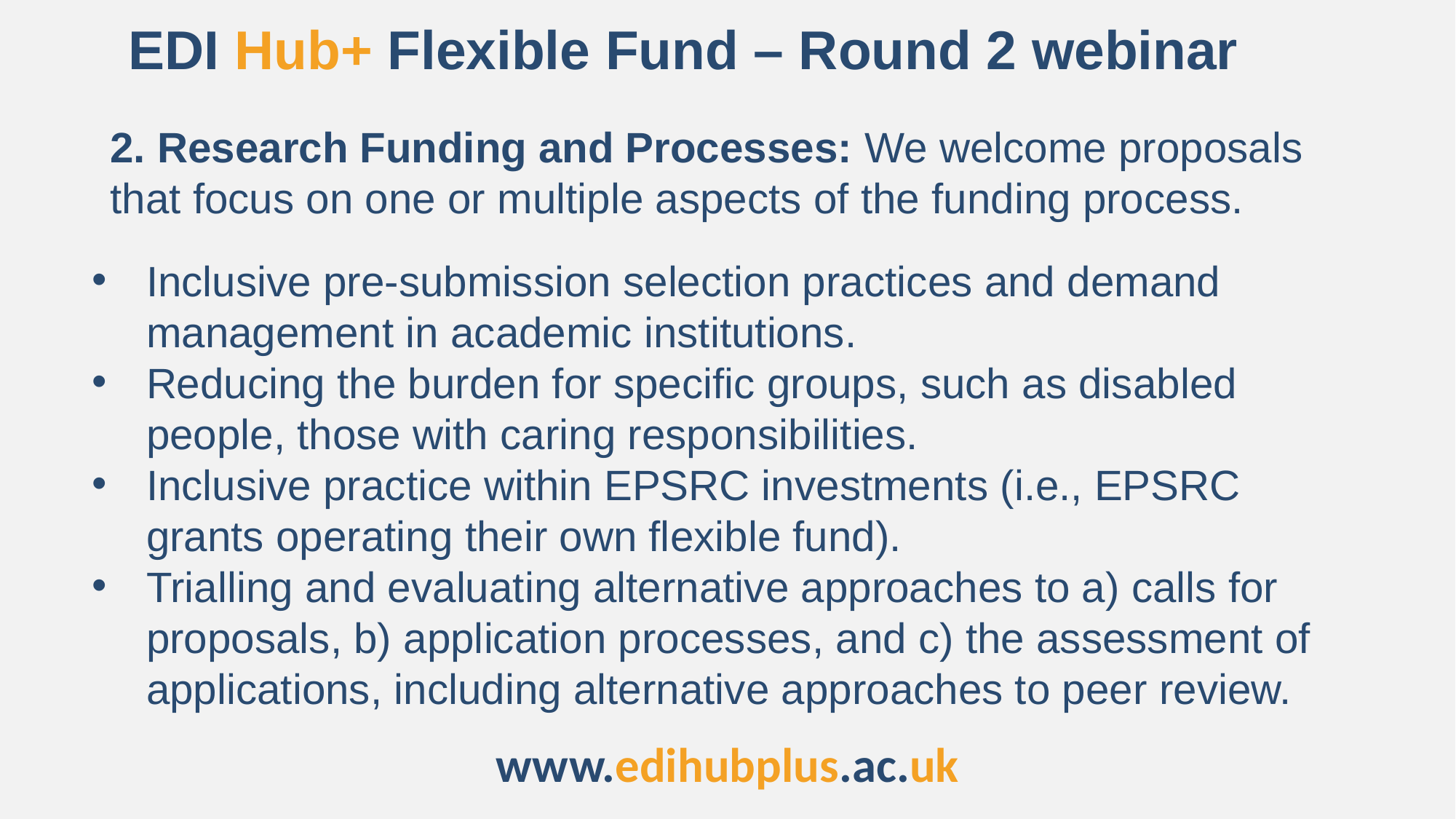

EDI Hub+ Flexible Fund – Round 2 webinar
2. Research Funding and Processes: We welcome proposals that focus on one or multiple aspects of the funding process.

Inclusive pre-submission selection practices and demand management in academic institutions.
Reducing the burden for specific groups, such as disabled people, those with caring responsibilities.
Inclusive practice within EPSRC investments (i.e., EPSRC grants operating their own flexible fund).
Trialling and evaluating alternative approaches to a) calls for proposals, b) application processes, and c) the assessment of applications, including alternative approaches to peer review.

www.edihubplus.ac.uk